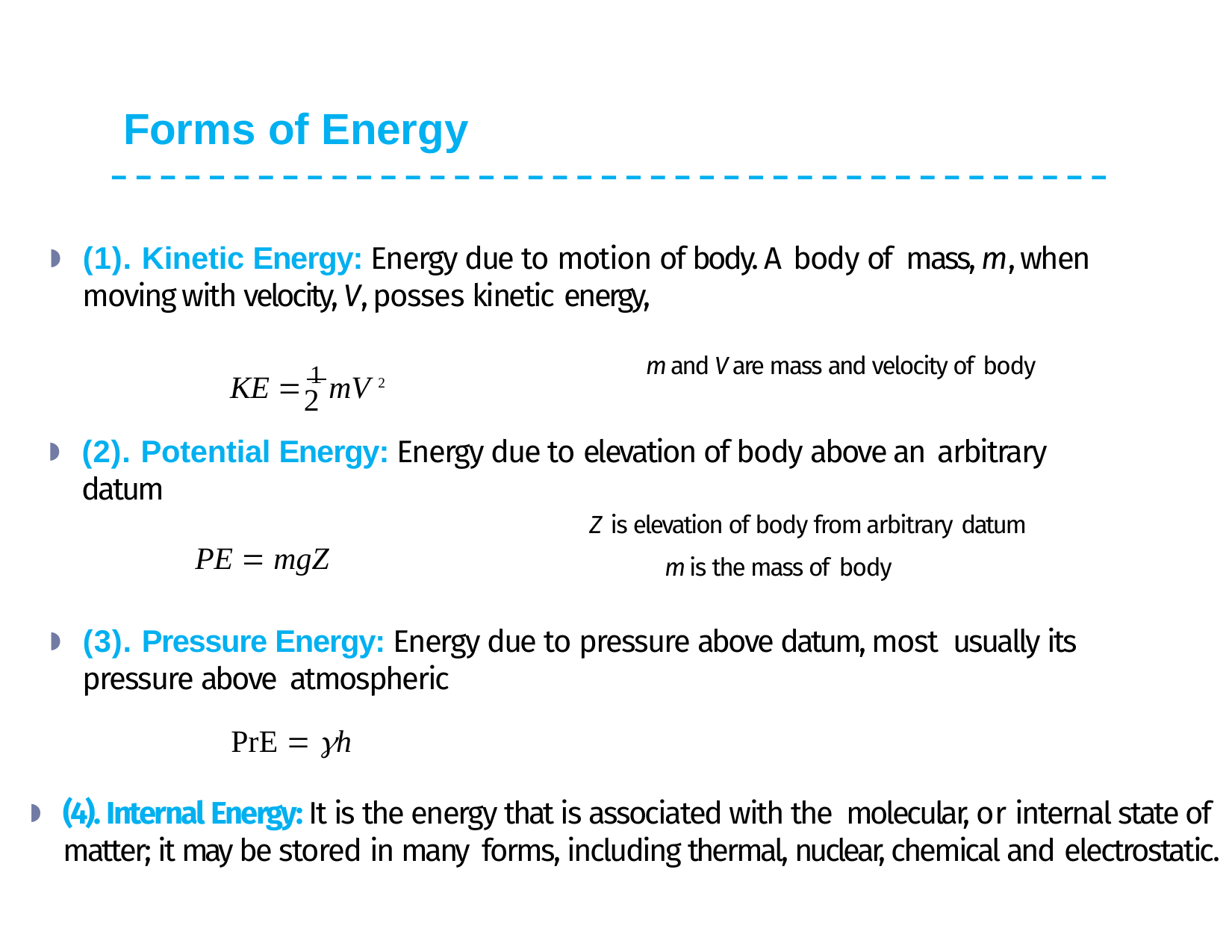

# Forms of Energy
(1). Kinetic Energy: Energy due to motion of body. A body of  mass, m, when moving with velocity, V, posses kinetic energy,
m and V are mass and velocity of body
KE = 1 mV 2
         2
(2). Potential Energy: Energy due to elevation of body above an  arbitrary datum
Z is elevation of body from arbitrary datum

PE = mgZ
m is the mass of body
(3). Pressure Energy: Energy due to pressure above datum, most  usually its pressure above atmospheric
  PrE = γh
(4). Internal Energy: It is the energy that is associated with the  molecular, or internal state of matter; it may be stored in many  forms, including thermal, nuclear, chemical and electrostatic.